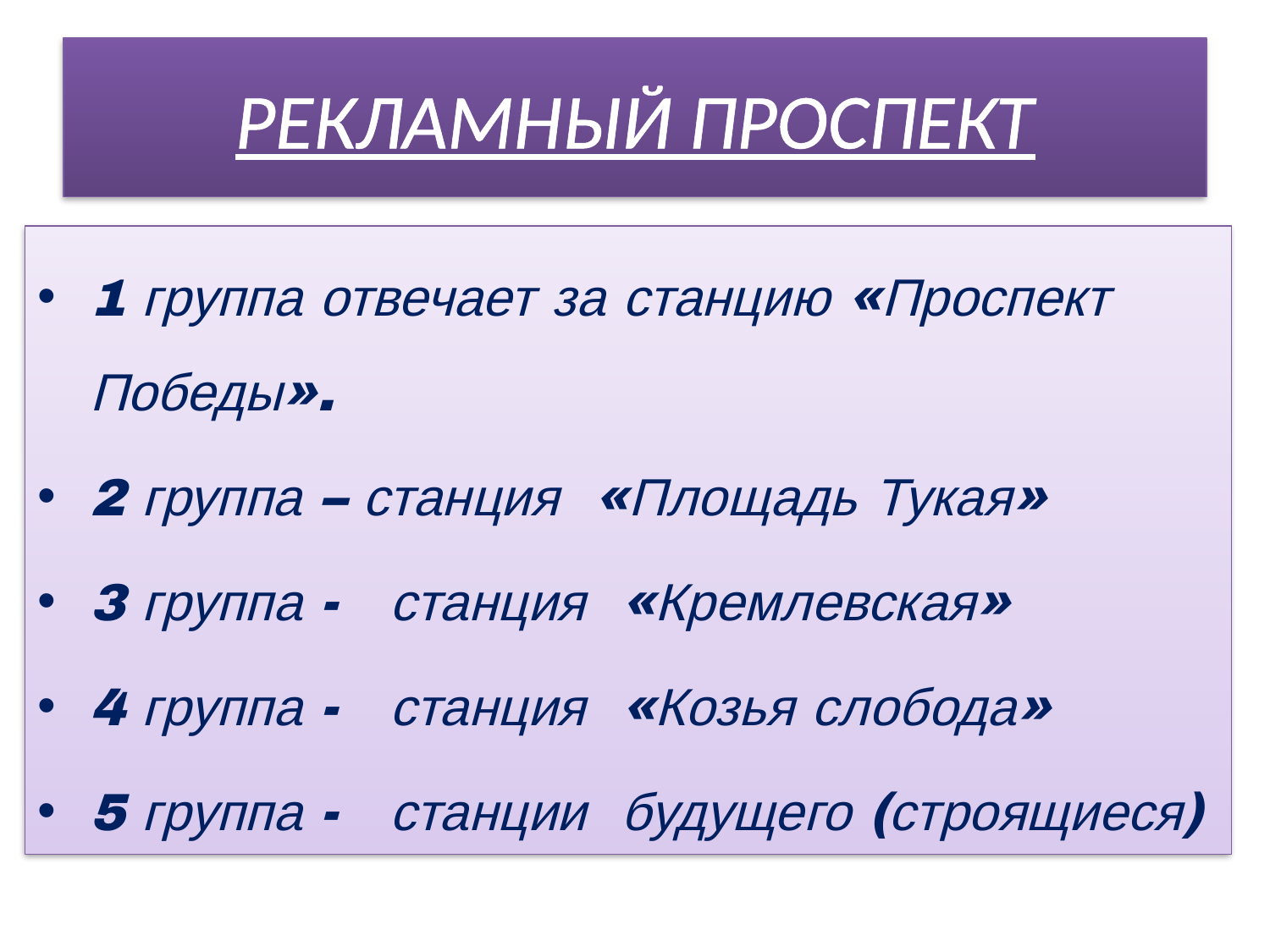

# РЕКЛАМНЫЙ ПРОСПЕКТ
1 группа отвечает за станцию «Проспект Победы».
2 группа – станция  «Площадь Тукая»
3 группа -   станция  «Кремлевская»
4 группа -   станция  «Козья слобода»
5 группа -   станции  будущего (строящиеся)